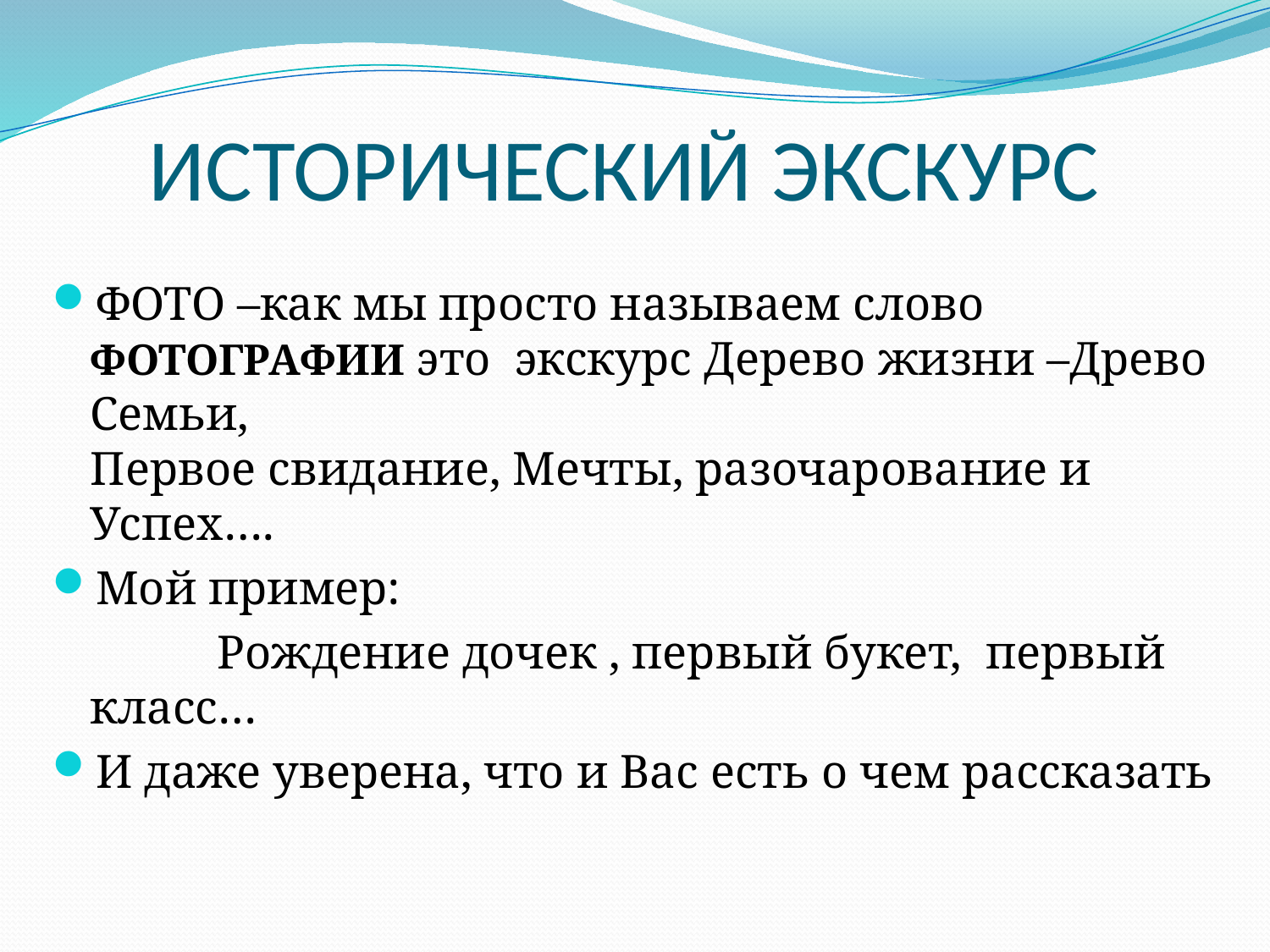

# ИСТОРИЧЕСКИЙ ЭКСКУРС
ФОТО –как мы просто называем слово ФОТОГРАФИИ это  экскурс Дерево жизни –Древо Семьи,
Первое свидание, Мечты, разочарование и Успех….
Мой пример:
		Рождение дочек , первый букет,  первый класс…
И даже уверена, что и Вас есть о чем рассказать